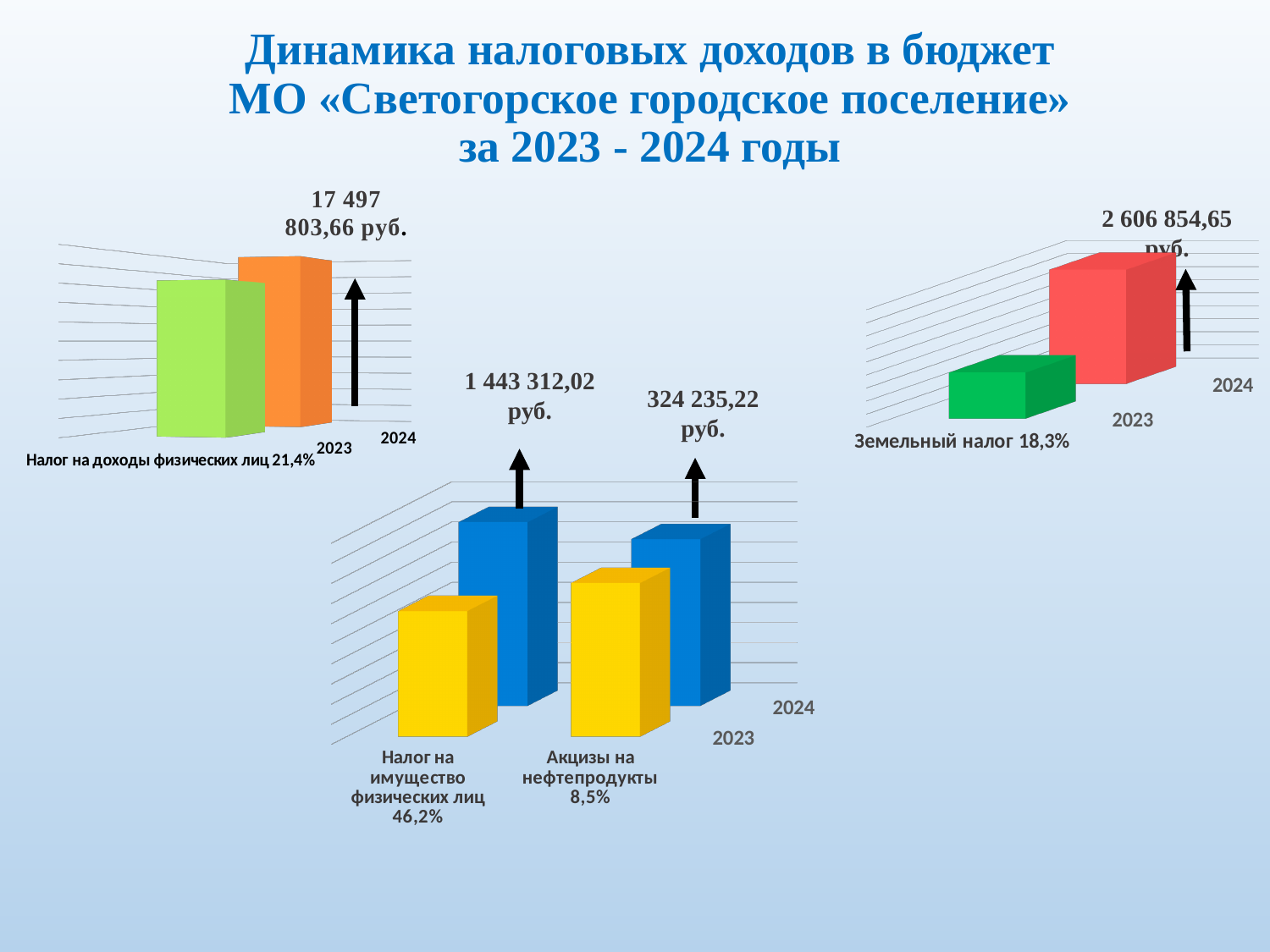

# Динамика налоговых доходов в бюджет МО «Светогорское городское поселение» за 2023 - 2024 годы

[unsupported chart]

2 606 854,65 руб.

[unsupported chart]

1 443 312,02 руб.
324 235,22
руб.

[unsupported chart]